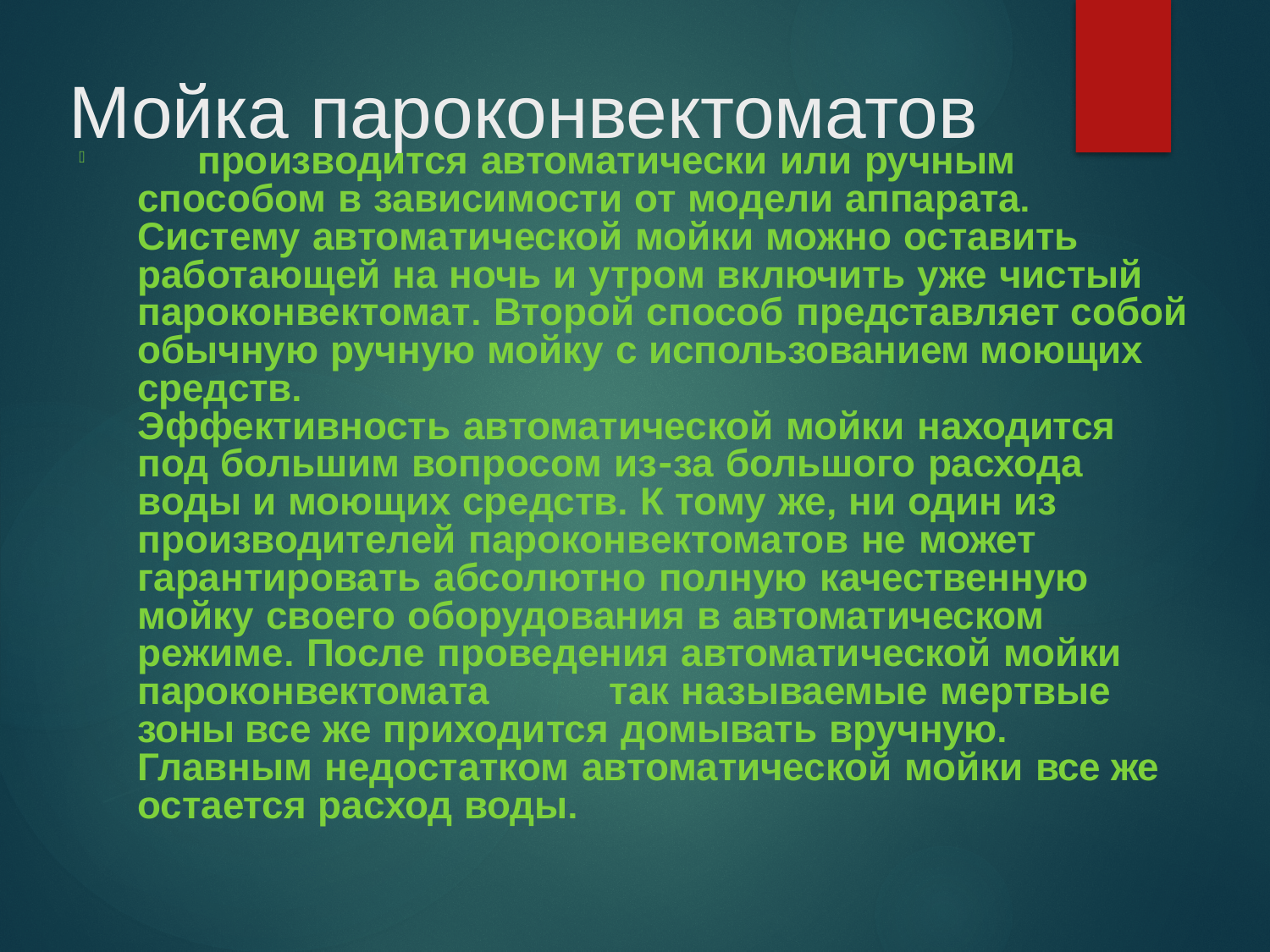

# Мойка пароконвектоматов
	производится автоматически или ручным способом в зависимости от модели аппарата. Систему автоматической мойки можно оставить работающей на ночь и утром включить уже чистый пароконвектомат. Второй способ представляет собой обычную ручную мойку с использованием моющих средств.
Эффективность автоматической мойки находится под большим вопросом из-за большого расхода воды и моющих средств. К тому же, ни один из производителей пароконвектоматов не может гарантировать абсолютно полную качественную мойку своего оборудования в автоматическом режиме. После проведения автоматической мойки пароконвектомата	так называемые мертвые зоны все же приходится домывать вручную.
Главным недостатком автоматической мойки все же остается расход воды.